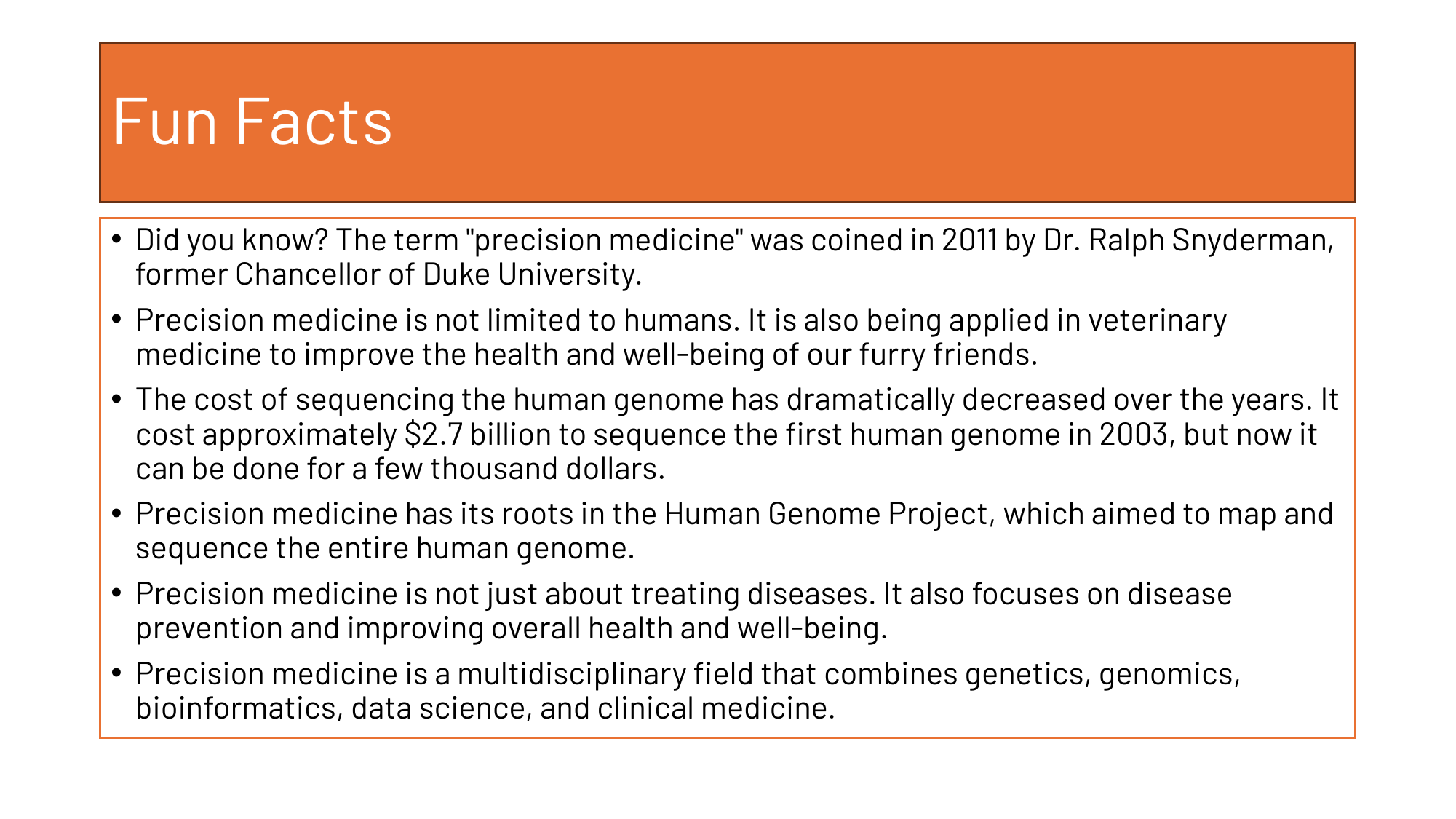

# Fun Facts
Did you know? The term "precision medicine" was coined in 2011 by Dr. Ralph Snyderman, former Chancellor of Duke University.
Precision medicine is not limited to humans. It is also being applied in veterinary medicine to improve the health and well-being of our furry friends.
The cost of sequencing the human genome has dramatically decreased over the years. It cost approximately $2.7 billion to sequence the first human genome in 2003, but now it can be done for a few thousand dollars.
Precision medicine has its roots in the Human Genome Project, which aimed to map and sequence the entire human genome.
Precision medicine is not just about treating diseases. It also focuses on disease prevention and improving overall health and well-being.
Precision medicine is a multidisciplinary field that combines genetics, genomics, bioinformatics, data science, and clinical medicine.